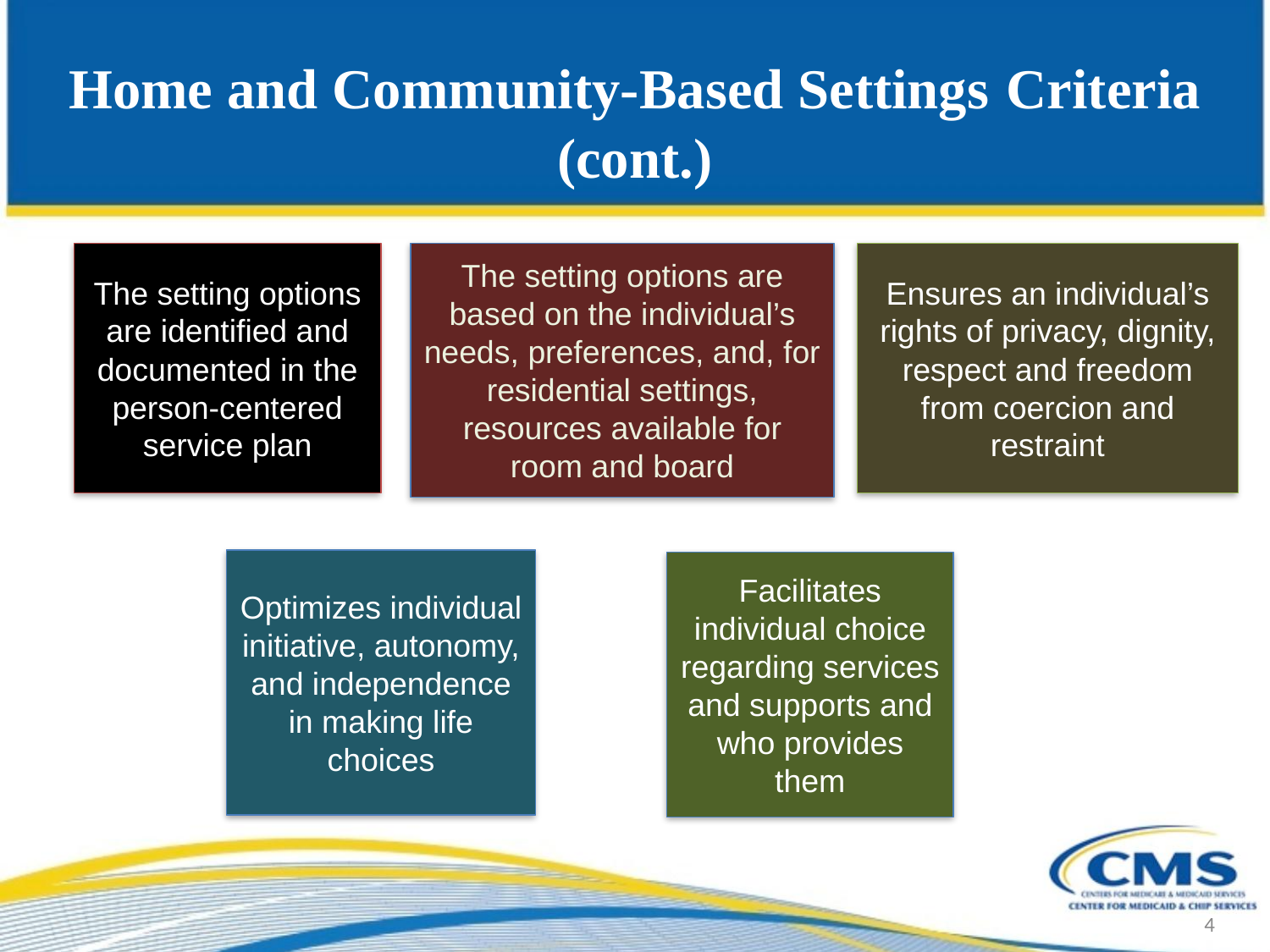

# Home and Community-Based Settings Criteria (cont.)
The setting options are identified and documented in the person-centered service plan
The setting options are based on the individual’s needs, preferences, and, for residential settings, resources available for room and board
Ensures an individual’s rights of privacy, dignity, respect and freedom from coercion and restraint
Optimizes individual initiative, autonomy, and independence in making life choices
Facilitates individual choice regarding services and supports and who provides them
4